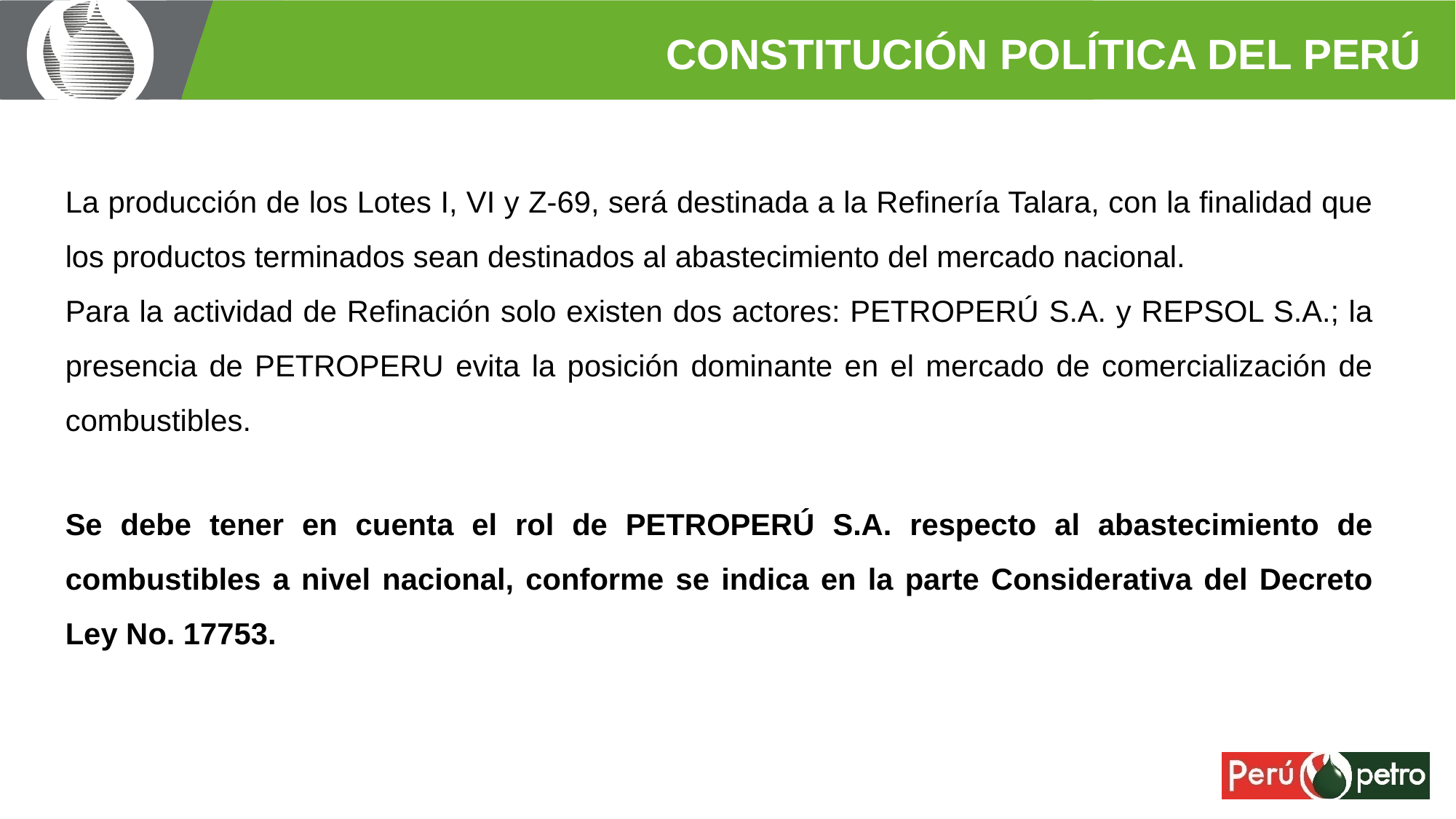

CONSTITUCIÓN POLÍTICA DEL PERÚ
La producción de los Lotes I, VI y Z-69, será destinada a la Refinería Talara, con la finalidad que los productos terminados sean destinados al abastecimiento del mercado nacional.
Para la actividad de Refinación solo existen dos actores: PETROPERÚ S.A. y REPSOL S.A.; la presencia de PETROPERU evita la posición dominante en el mercado de comercialización de combustibles.

Se debe tener en cuenta el rol de PETROPERÚ S.A. respecto al abastecimiento de combustibles a nivel nacional, conforme se indica en la parte Considerativa del Decreto Ley No. 17753.